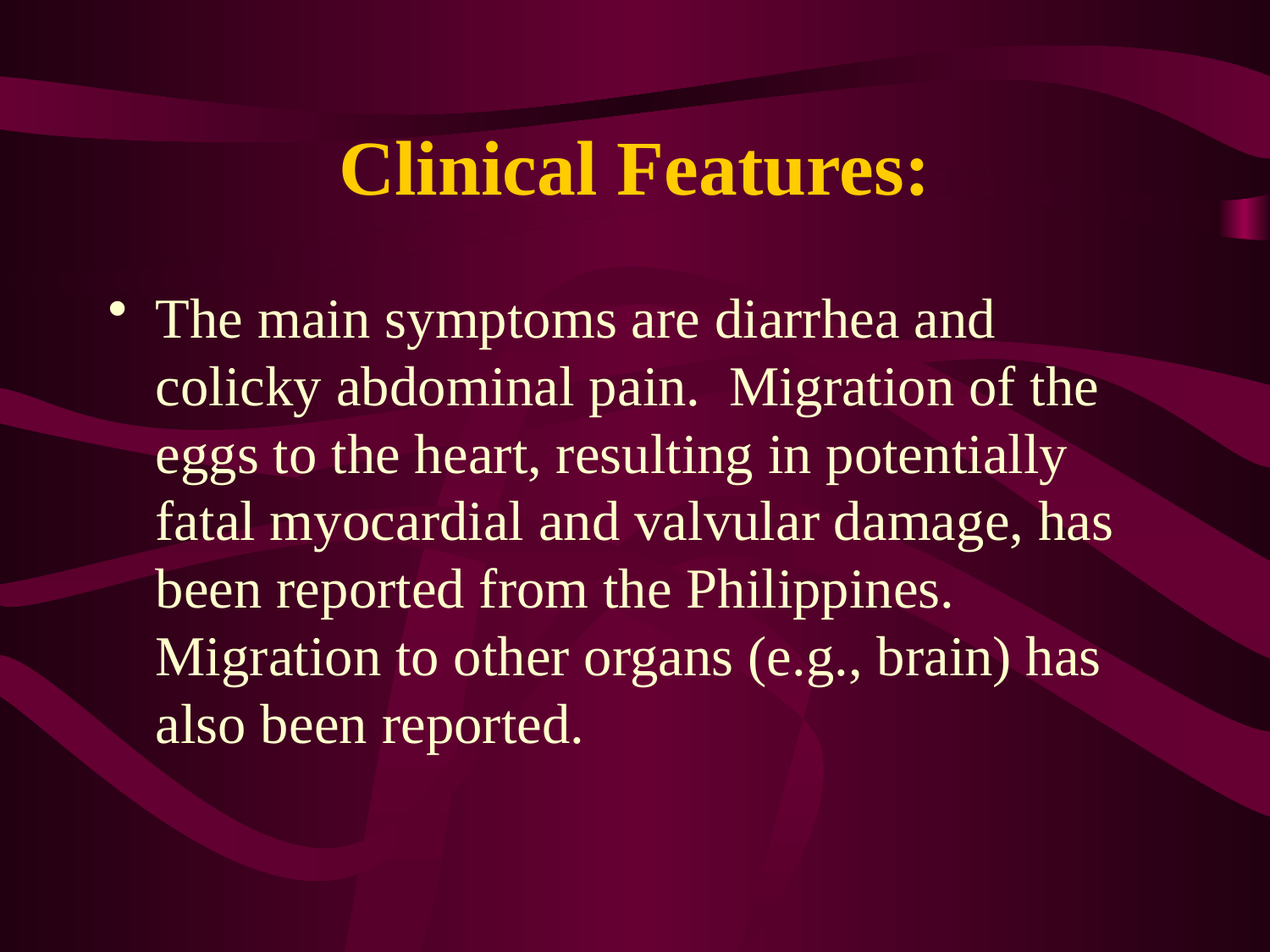

# Clinical Features:
The main symptoms are diarrhea and colicky abdominal pain.  Migration of the eggs to the heart, resulting in potentially fatal myocardial and valvular damage, has been reported from the Philippines.  Migration to other organs (e.g., brain) has also been reported.